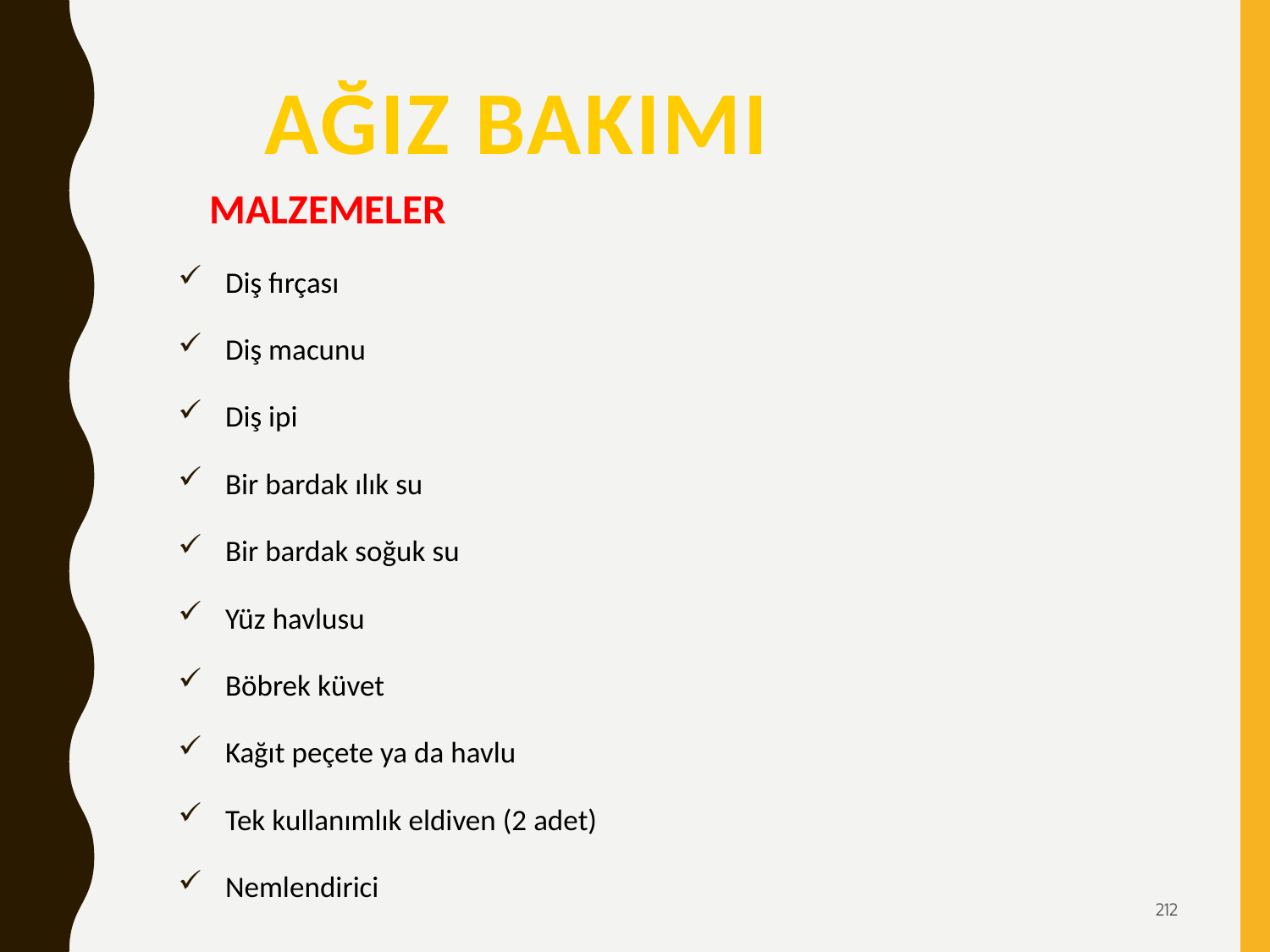

# AĞIZ BAKIMI
	MALZEMELER
Diş fırçası
Diş macunu
Diş ipi
Bir bardak ılık su
Bir bardak soğuk su
Yüz havlusu
Böbrek küvet
Kağıt peçete ya da havlu
Tek kullanımlık eldiven (2 adet)
Nemlendirici

212